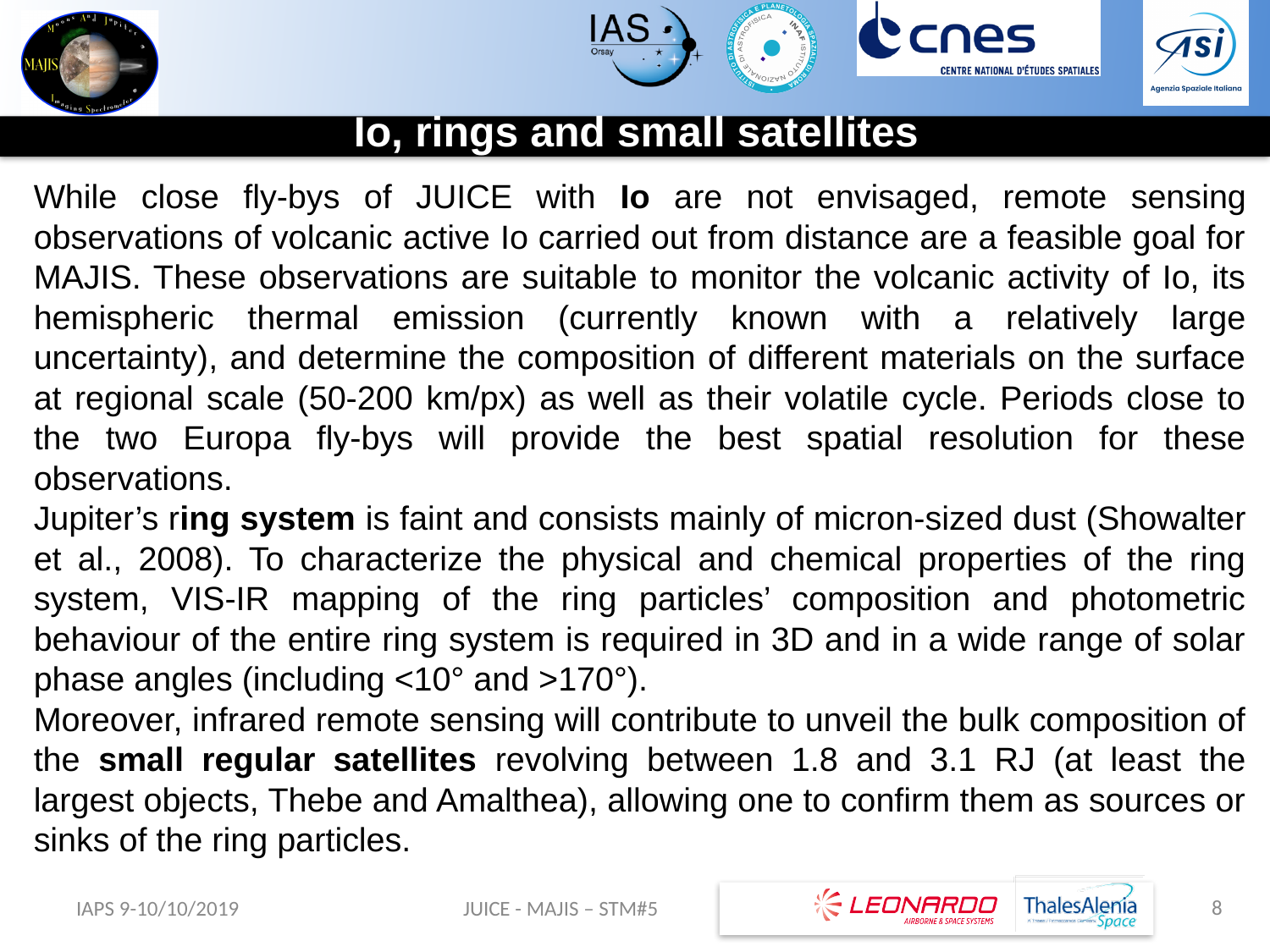

Io, rings and small satellites
While close fly-bys of JUICE with Io are not envisaged, remote sensing observations of volcanic active Io carried out from distance are a feasible goal for MAJIS. These observations are suitable to monitor the volcanic activity of Io, its hemispheric thermal emission (currently known with a relatively large uncertainty), and determine the composition of different materials on the surface at regional scale (50-200 km/px) as well as their volatile cycle. Periods close to the two Europa fly-bys will provide the best spatial resolution for these observations.
Jupiter’s ring system is faint and consists mainly of micron-sized dust (Showalter et al., 2008). To characterize the physical and chemical properties of the ring system, VIS-IR mapping of the ring particles’ composition and photometric behaviour of the entire ring system is required in 3D and in a wide range of solar phase angles (including <10° and >170°).
Moreover, infrared remote sensing will contribute to unveil the bulk composition of the small regular satellites revolving between 1.8 and 3.1 RJ (at least the largest objects, Thebe and Amalthea), allowing one to confirm them as sources or sinks of the ring particles.
8
IAPS 9-10/10/2019
JUICE - MAJIS – STM#5